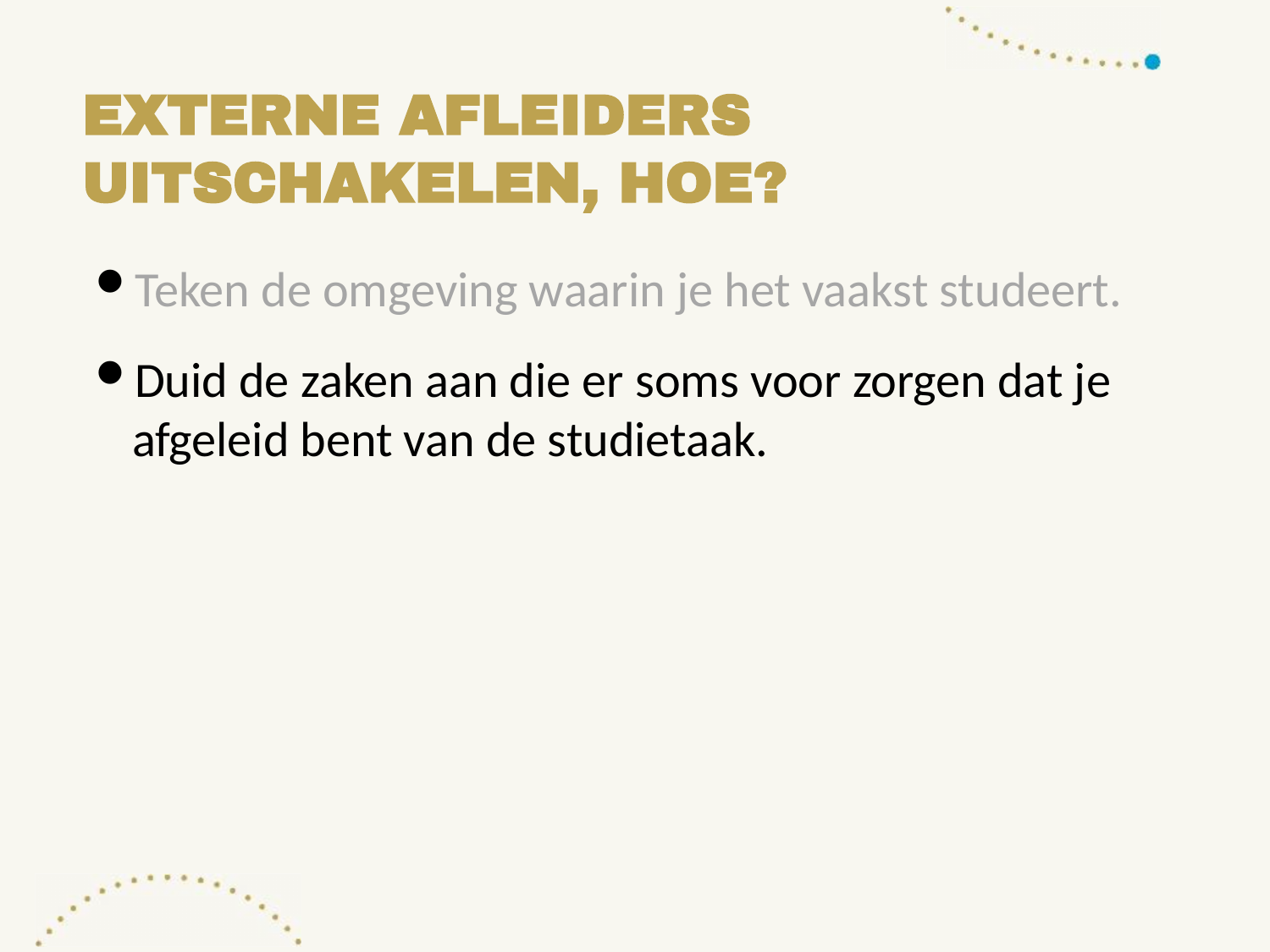

# Externe afleiders uitschakelen, hoe?
Teken de omgeving waarin je het vaakst studeert.
Duid de zaken aan die er soms voor zorgen dat je afgeleid bent van de studietaak.